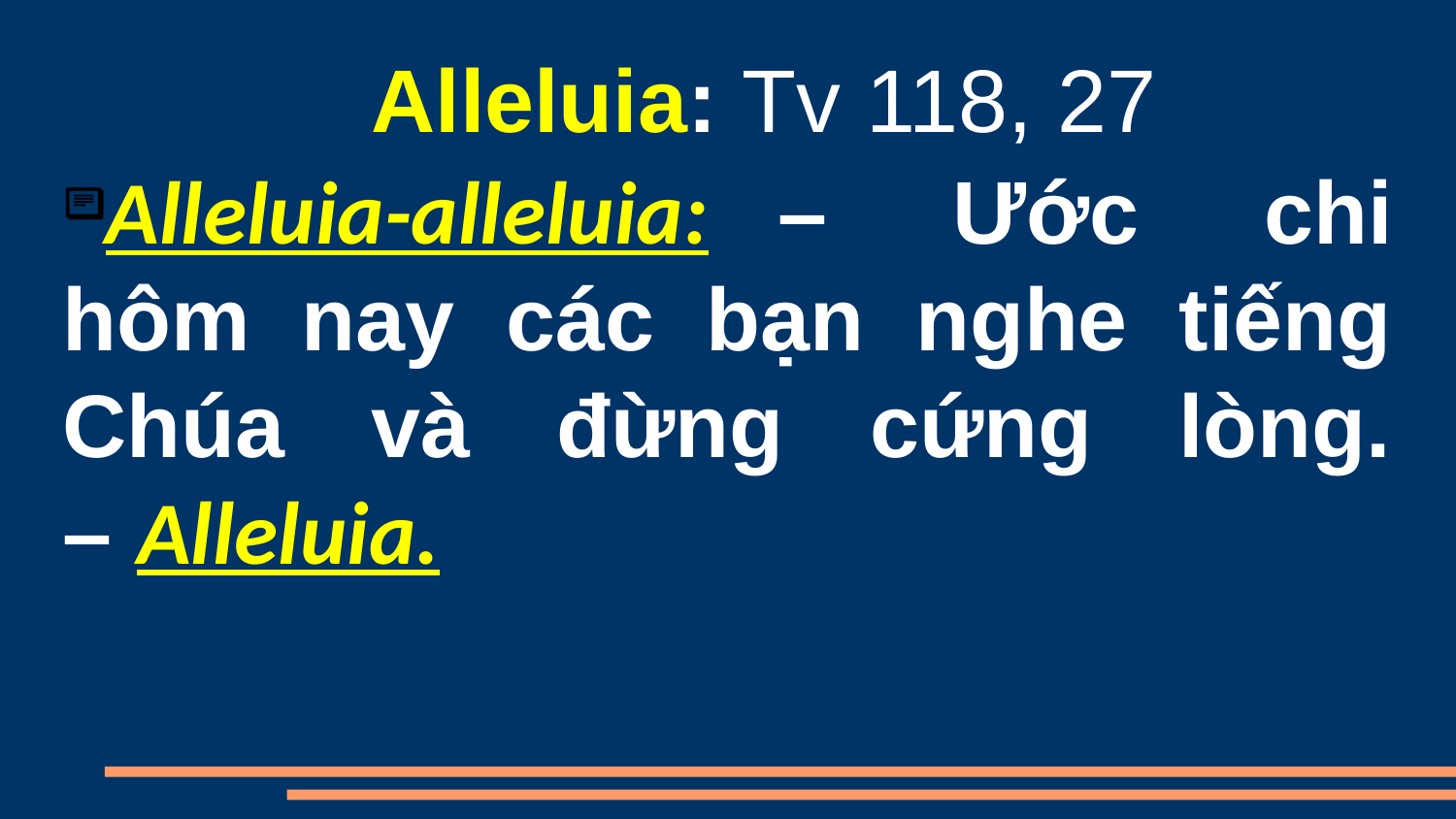

Alleluia: Tv 118, 27
Alleluia-alleluia:   – Ước chi hôm nay các bạn nghe tiếng Chúa và đừng cứng lòng. – Alleluia.